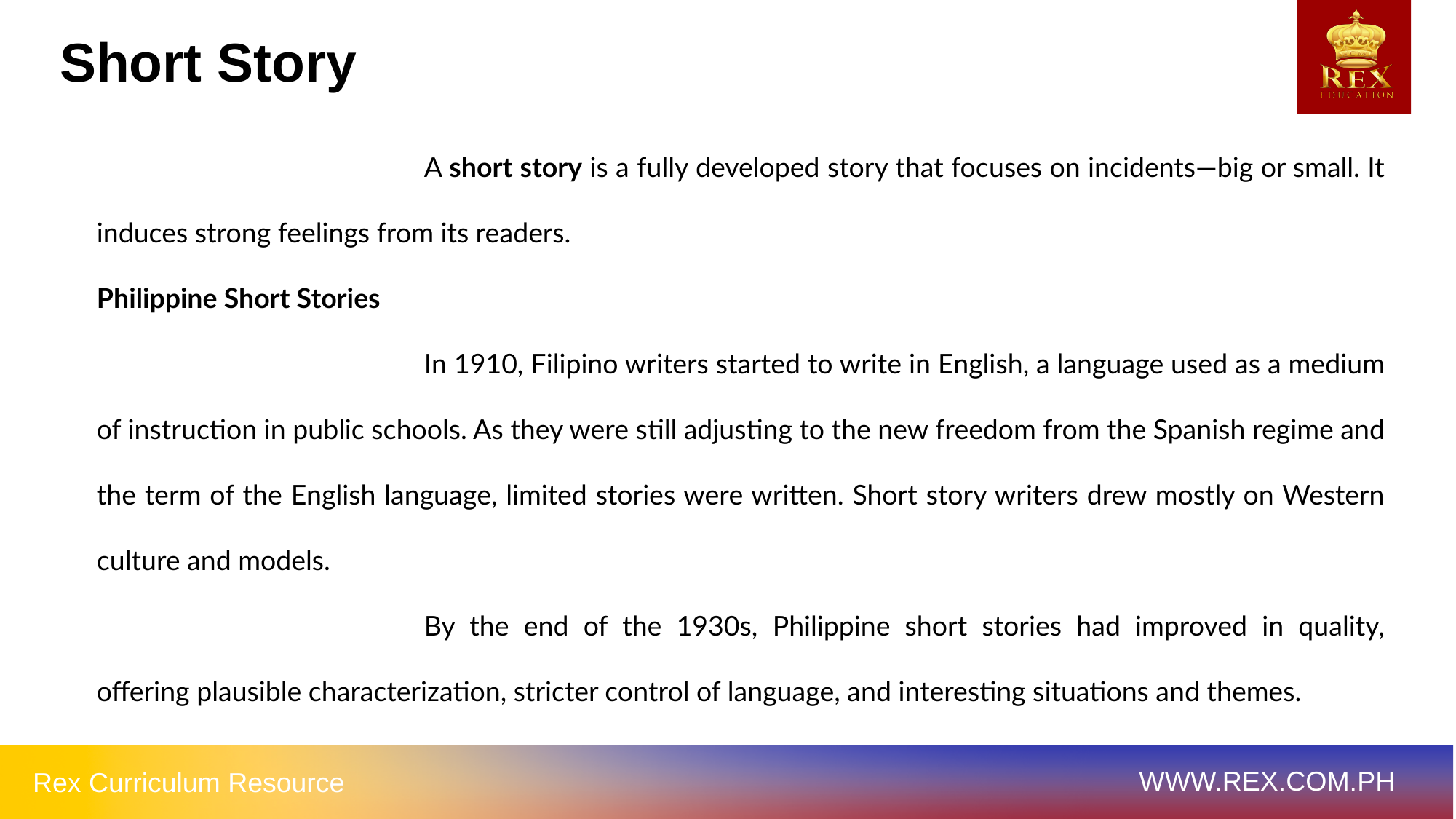

Short Story
			A short story is a fully developed story that focuses on incidents—big or small. It induces strong feelings from its readers.
Philippine Short Stories
			In 1910, Filipino writers started to write in English, a language used as a medium of instruction in public schools. As they were still adjusting to the new freedom from the Spanish regime and the term of the English language, limited stories were written. Short story writers drew mostly on Western culture and models.
			By the end of the 1930s, Philippine short stories had improved in quality, offering plausible characterization, stricter control of language, and interesting situations and themes.